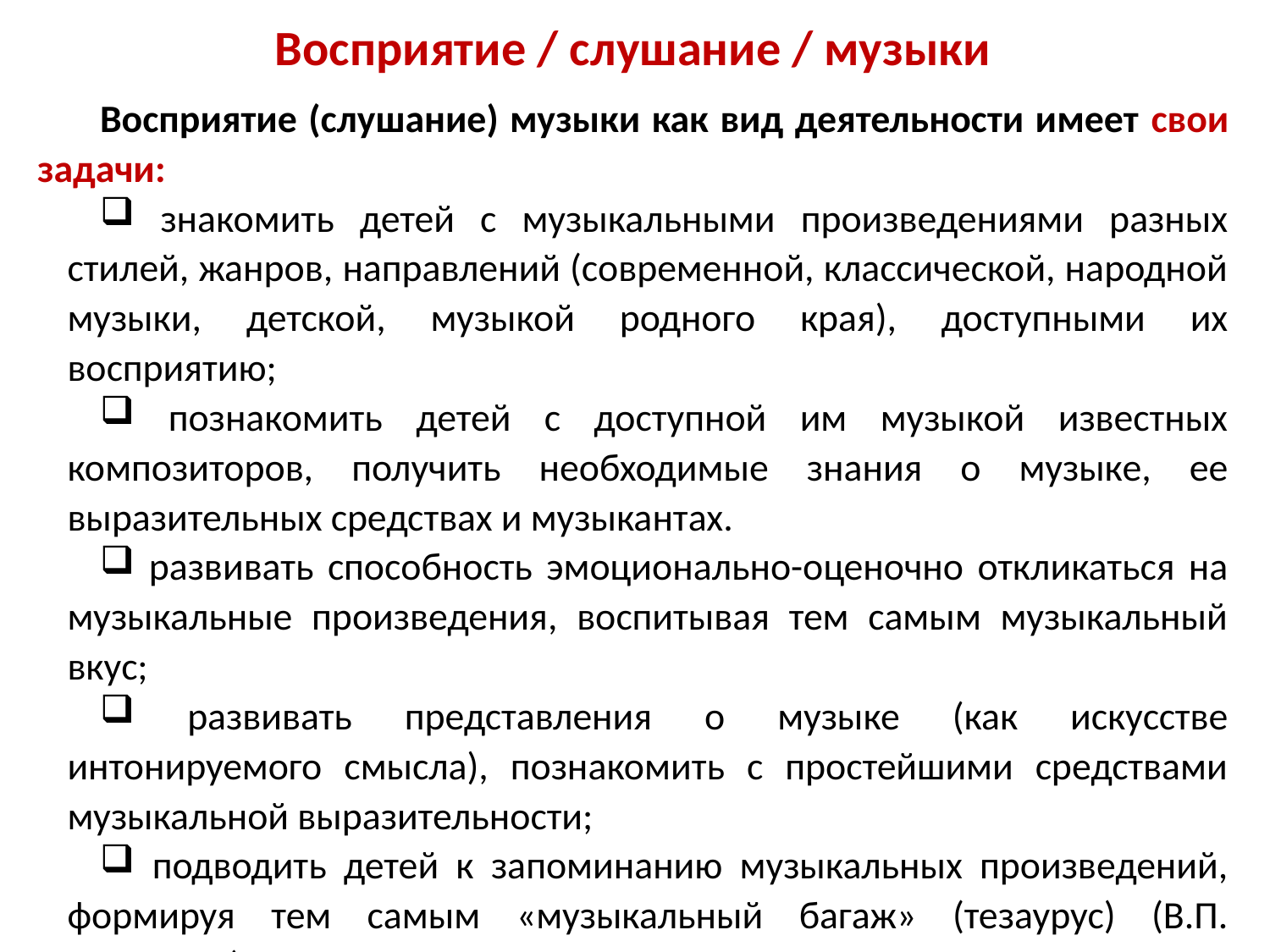

# Восприятие / слушание / музыки
Восприятие (слушание) музыки как вид деятельности имеет свои задачи:
 знакомить детей с музыкальными произведениями разных стилей, жанров, направлений (современной, классической, народной музыки, детской, музыкой родного края), доступными их восприятию;
 познакомить детей с доступной им музыкой известных композиторов, получить необходимые знания о музыке, ее выразительных средствах и музыкантах.
 развивать способность эмоционально-оценочно откликаться на музыкальные произведения, воспитывая тем самым музыкальный вкус;
 развивать представления о музыке (как искусстве интонируемого смысла), познакомить с простейшими средствами музыкальной выразительности;
 подводить детей к запоминанию музыкальных произведений, формируя тем самым «музыкальный багаж» (тезаурус) (В.П. Ражников).